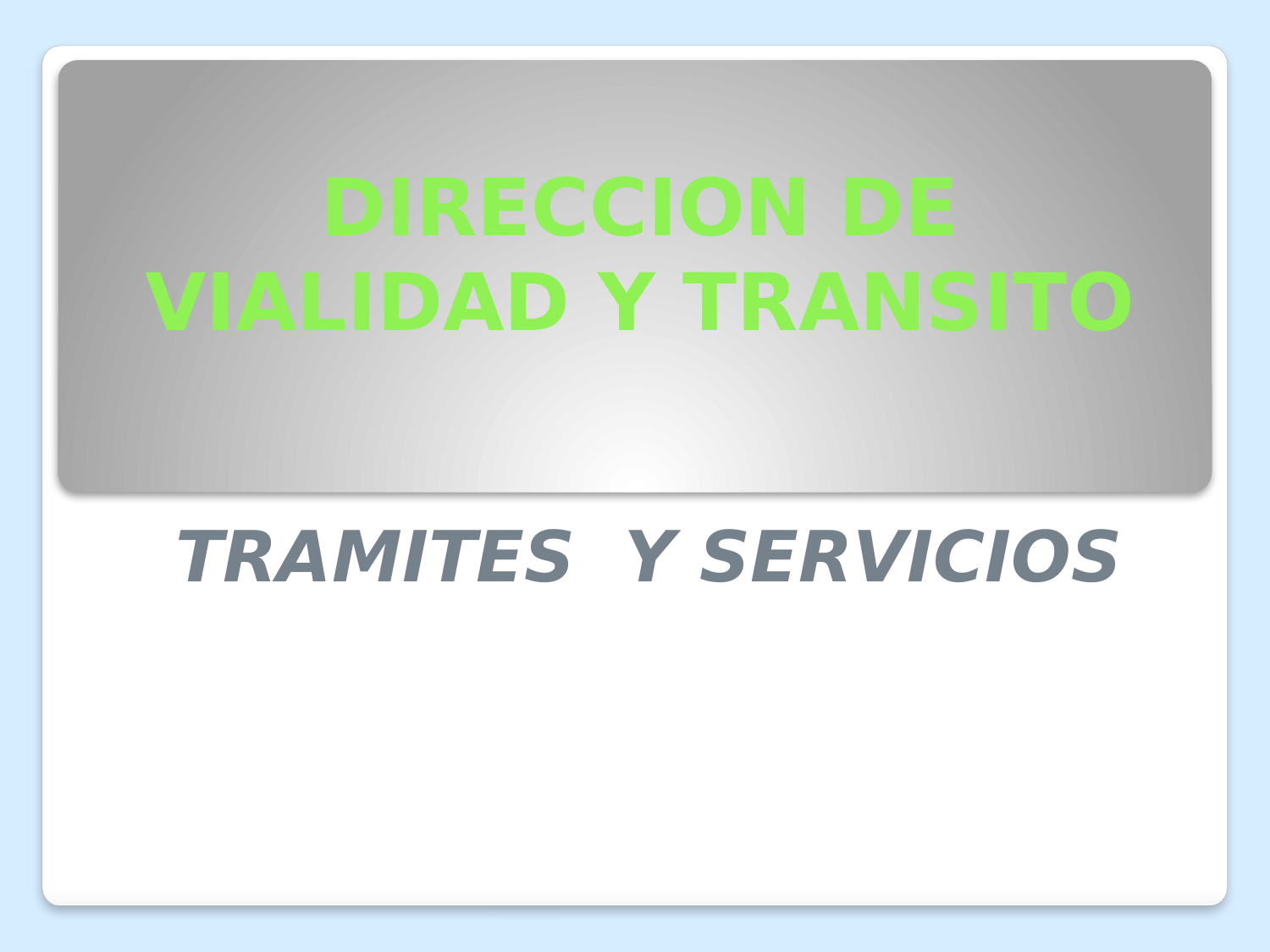

# DIRECCION DE VIALIDAD Y TRANSITO
TRAMITES  Y SERVICIOS